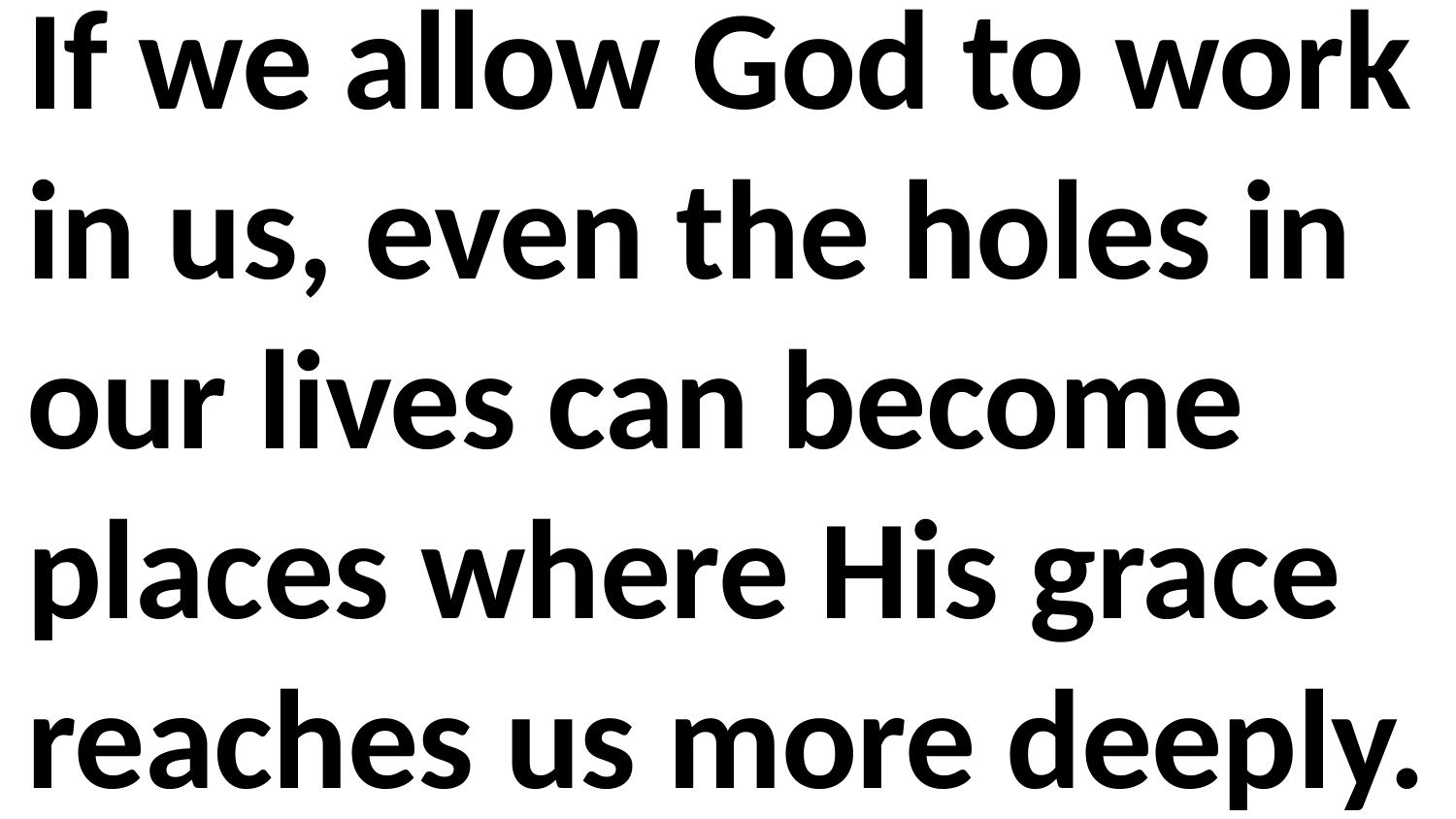

If we allow God to work in us, even the holes in our lives can become places where His grace reaches us more deeply.